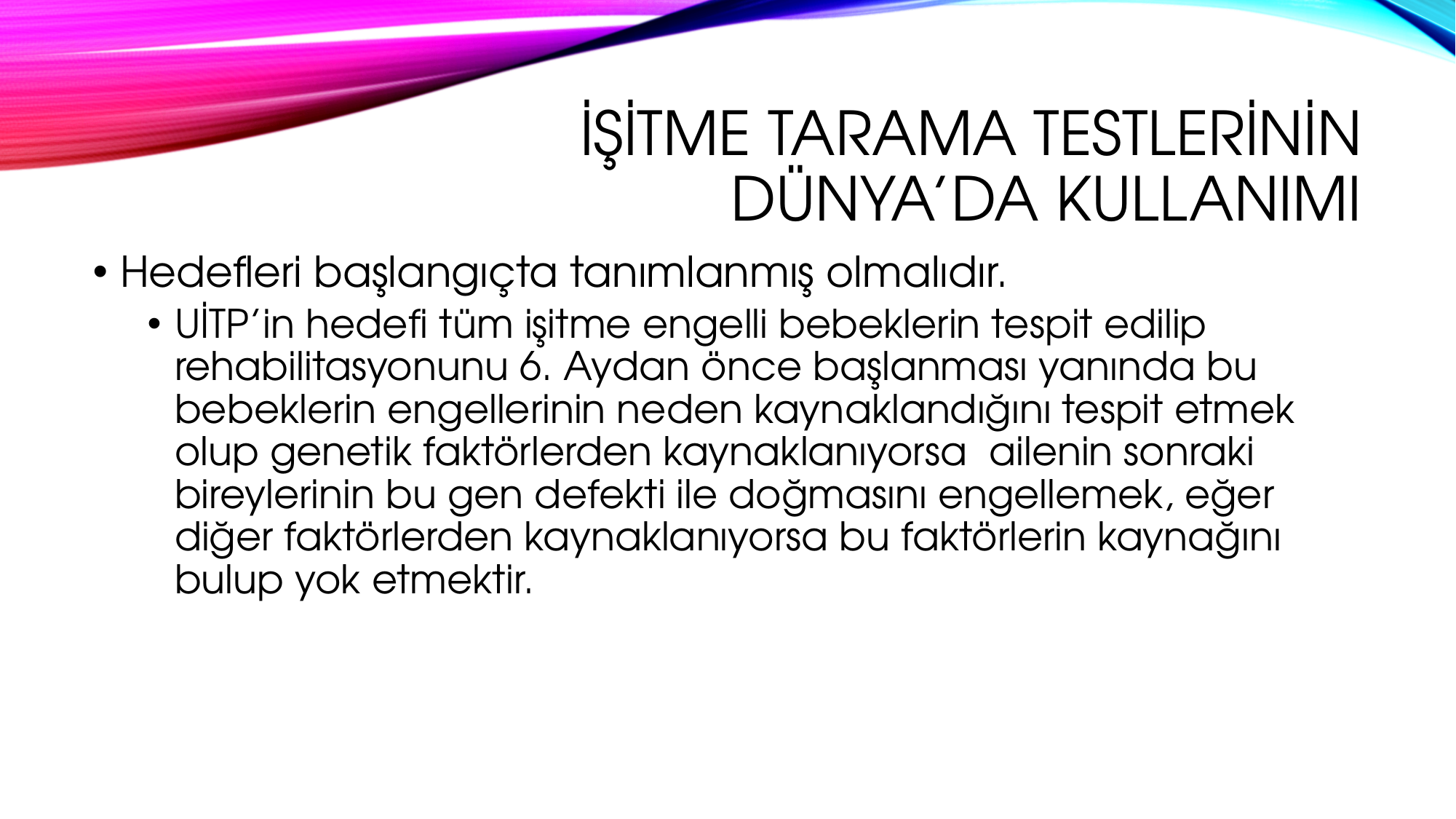

# İŞİTME TARAMA TESTLERİNİN DÜNYA’DA KULLANIMI
Hedefleri başlangıçta tanımlanmış olmalıdır.
UİTP’in hedefi tüm işitme engelli bebeklerin tespit edilip rehabilitasyonunu 6. Aydan önce başlanması yanında bu bebeklerin engellerinin neden kaynaklandığını tespit etmek olup genetik faktörlerden kaynaklanıyorsa  ailenin sonraki bireylerinin bu gen defekti ile doğmasını engellemek, eğer diğer faktörlerden kaynaklanıyorsa bu faktörlerin kaynağını bulup yok etmektir.